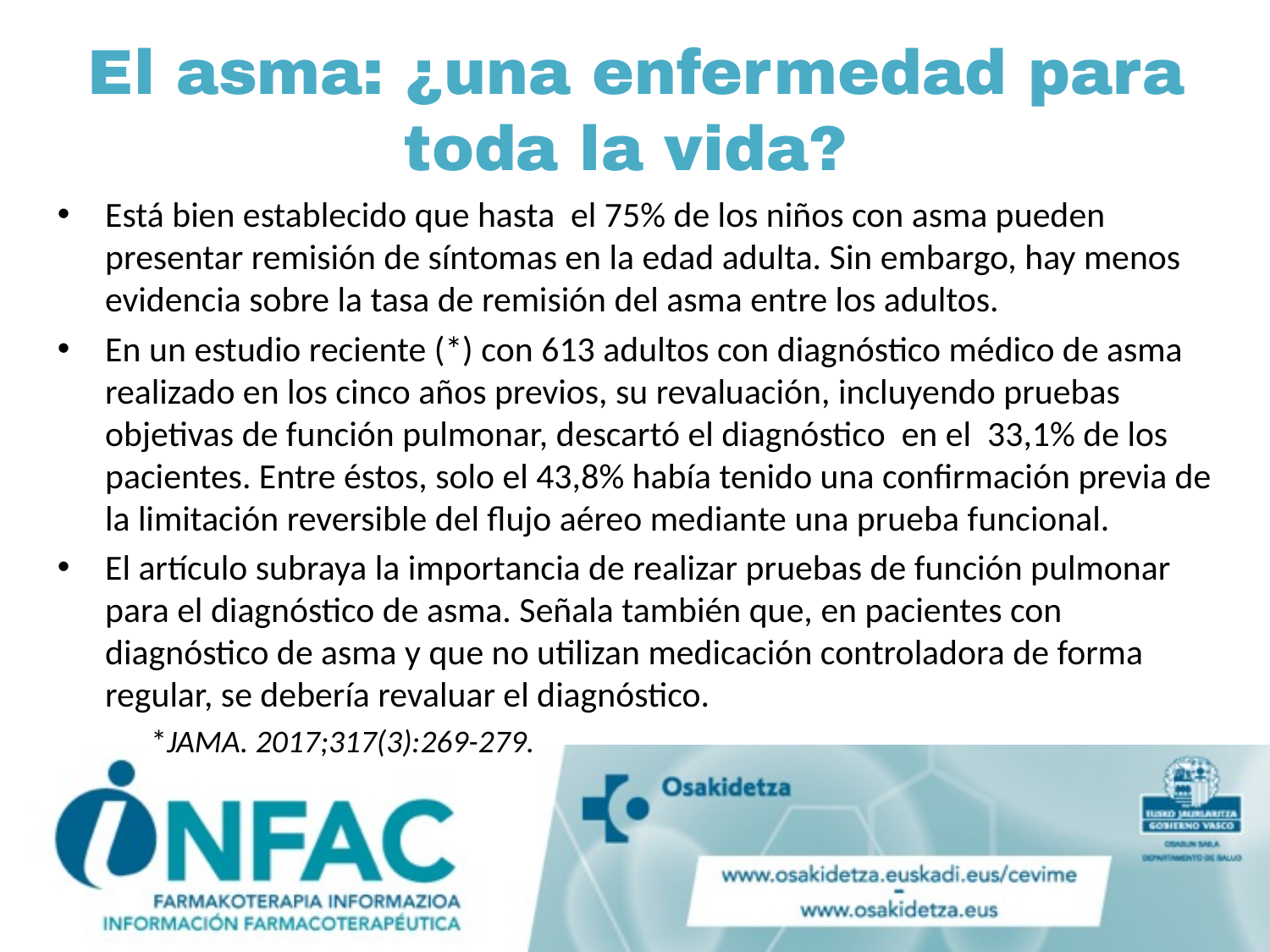

# El asma: ¿una enfermedad para toda la vida?
Está bien establecido que hasta  el 75% de los niños con asma pueden presentar remisión de síntomas en la edad adulta. Sin embargo, hay menos evidencia sobre la tasa de remisión del asma entre los adultos.
En un estudio reciente (*) con 613 adultos con diagnóstico médico de asma realizado en los cinco años previos, su revaluación, incluyendo pruebas objetivas de función pulmonar, descartó el diagnóstico  en el  33,1% de los pacientes. Entre éstos, solo el 43,8% había tenido una confirmación previa de la limitación reversible del flujo aéreo mediante una prueba funcional.
El artículo subraya la importancia de realizar pruebas de función pulmonar para el diagnóstico de asma. Señala también que, en pacientes con diagnóstico de asma y que no utilizan medicación controladora de forma regular, se debería revaluar el diagnóstico.
             *JAMA. 2017;317(3):269-279.